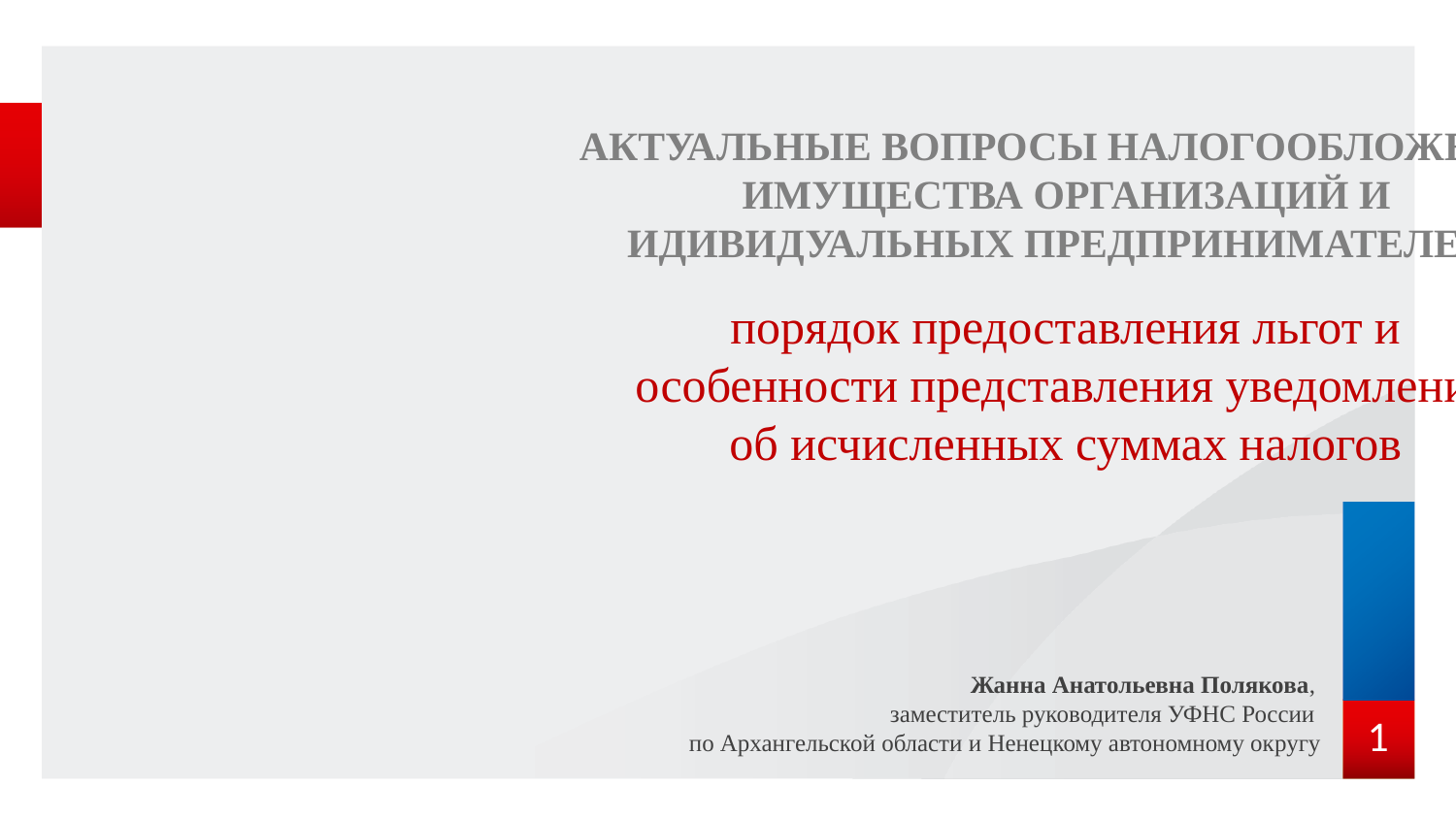

АКТУАЛЬНЫЕ ВОПРОСЫ НАЛОГООБЛОЖЕНИЯ
ИМУЩЕСТВА ОРГАНИЗАЦИЙ И
ИДИВИДУАЛЬНЫХ ПРЕДПРИНИМАТЕЛЕЙ:

порядок предоставления льгот и
особенности представления уведомлений
об исчисленных суммах налогов

Жанна Анатольевна Полякова,
заместитель руководителя УФНС России
по Архангельской области и Ненецкому автономному округу
1